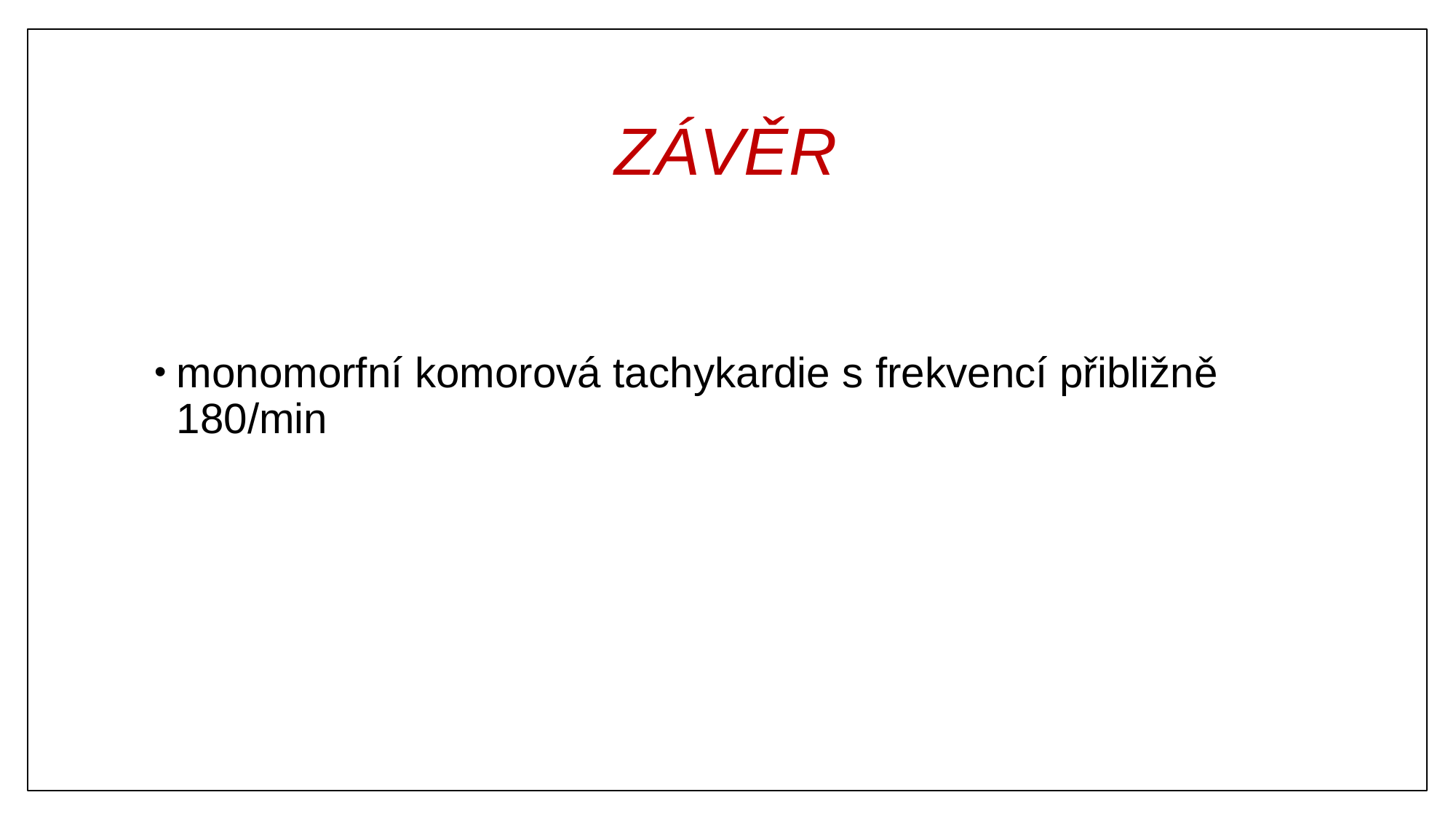

# ZÁVĚR
monomorfní komorová tachykardie s frekvencí přibližně 180/min